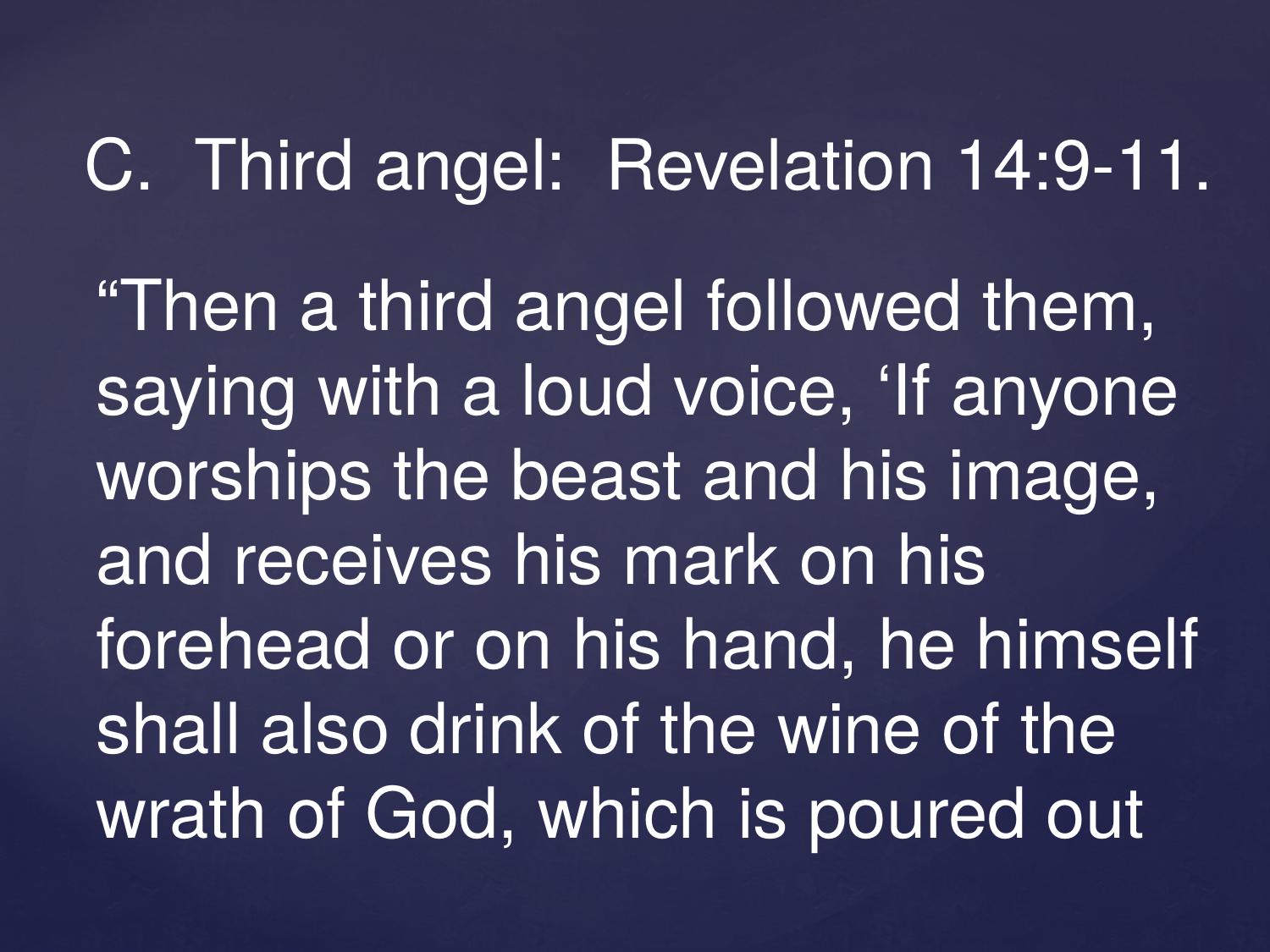

C.  Third angel:  Revelation 14:9-11.
“Then a third angel followed them,
saying with a loud voice, ‘If anyone
worships the beast and his image,
and receives his mark on his
forehead or on his hand, he himself
shall also drink of the wine of the
wrath of God, which is poured out